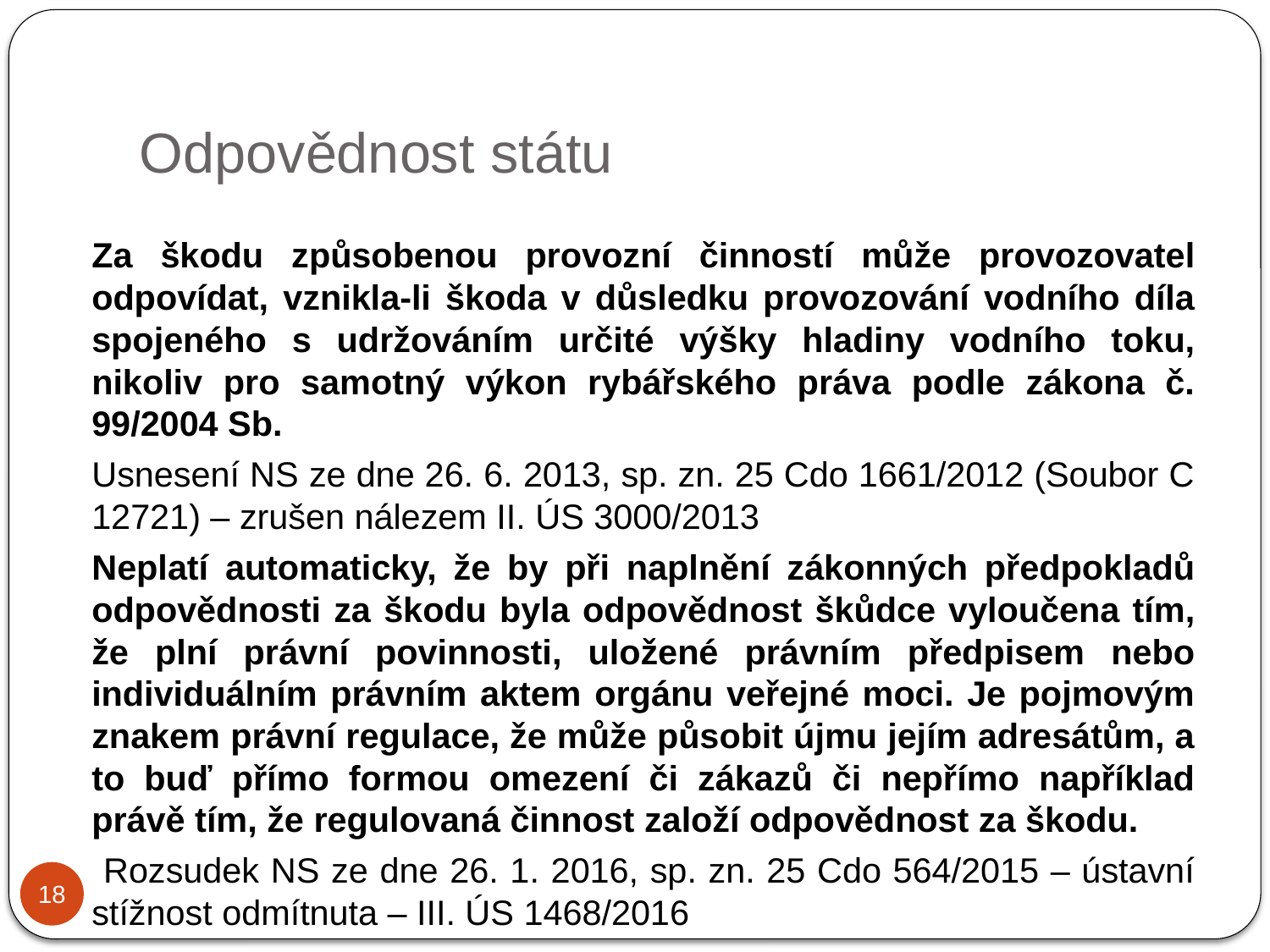

# Odpovědnost státu

		Za škodu způsobenou provozní činností může provozovatel odpovídat, vznikla-li škoda v důsledku provozování vodního díla spojeného s udržováním určité výšky hladiny vodního toku, nikoliv pro samotný výkon rybářského práva podle zákona č. 99/2004 Sb.
	Usnesení NS ze dne 26. 6. 2013, sp. zn. 25 Cdo 1661/2012 (Soubor C 12721) – zrušen nálezem II. ÚS 3000/2013
		Neplatí automaticky, že by při naplnění zákonných předpokladů odpovědnosti za škodu byla odpovědnost škůdce vyloučena tím, že plní právní povinnosti, uložené právním předpisem nebo individuálním právním aktem orgánu veřejné moci. Je pojmovým znakem právní regulace, že může působit újmu jejím adresátům, a to buď přímo formou omezení či zákazů či nepřímo například právě tím, že regulovaná činnost založí odpovědnost za škodu.
	 Rozsudek NS ze dne 26. 1. 2016, sp. zn. 25 Cdo 564/2015 – ústavní stížnost odmítnuta – III. ÚS 1468/2016
18